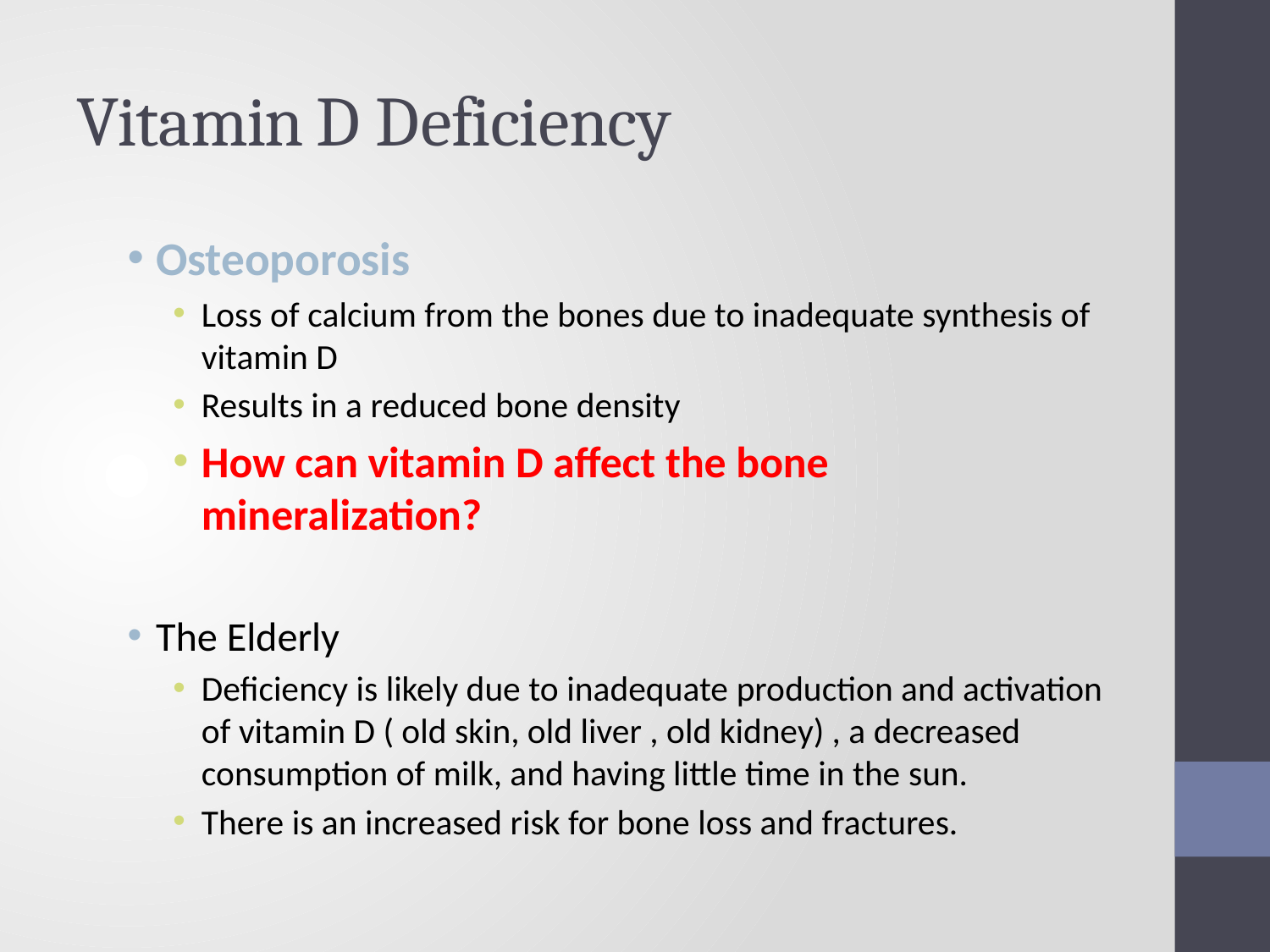

# Vitamin D Deficiency
Osteoporosis
Loss of calcium from the bones due to inadequate synthesis of vitamin D
Results in a reduced bone density
How can vitamin D affect the bone mineralization?

The Elderly
Deficiency is likely due to inadequate production and activation of vitamin D ( old skin, old liver , old kidney) , a decreased consumption of milk, and having little time in the sun.
There is an increased risk for bone loss and fractures.